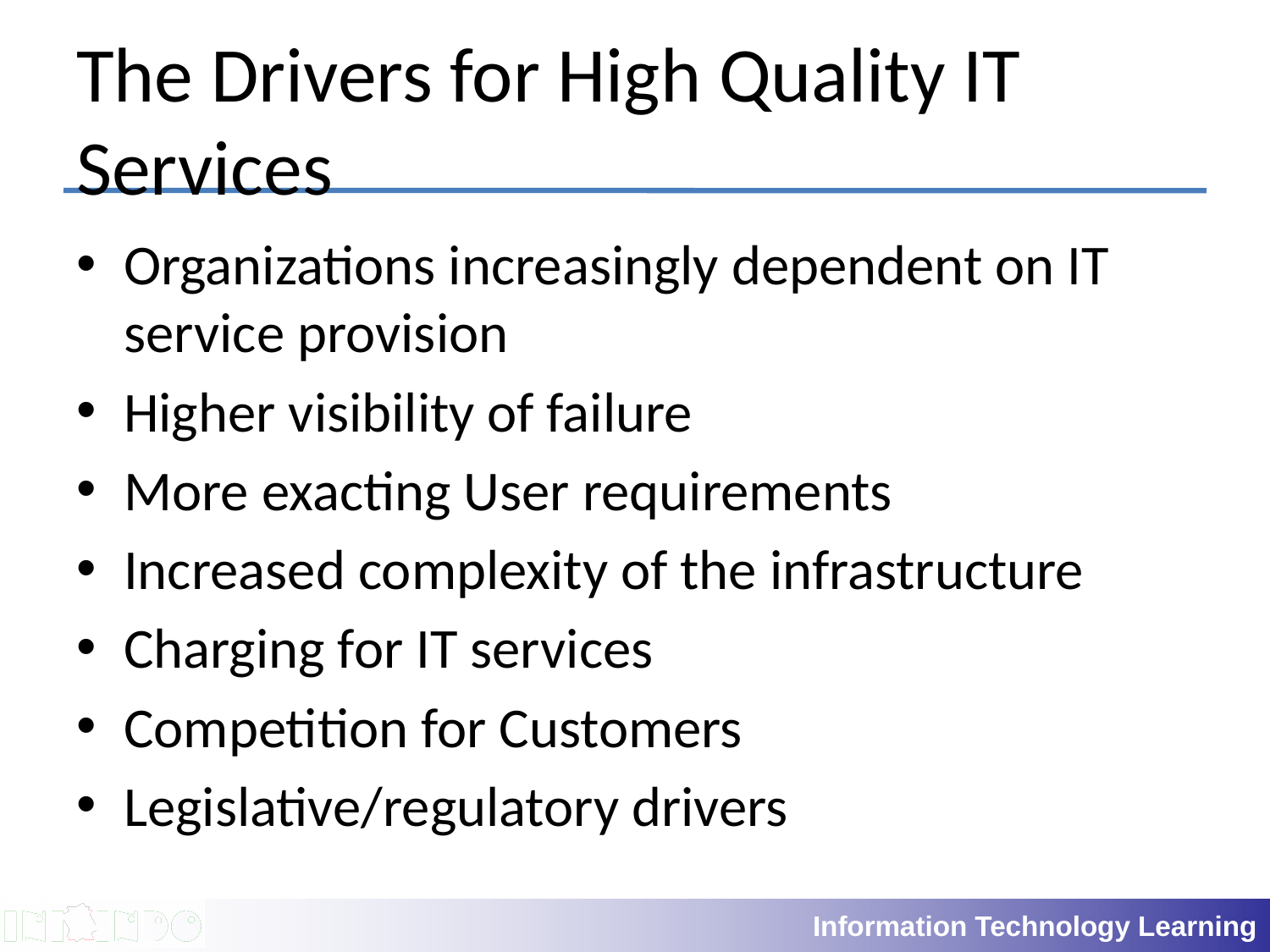

# The Drivers for High Quality IT Services
Organizations increasingly dependent on IT service provision
Higher visibility of failure
More exacting User requirements
Increased complexity of the infrastructure
Charging for IT services
Competition for Customers
Legislative/regulatory drivers